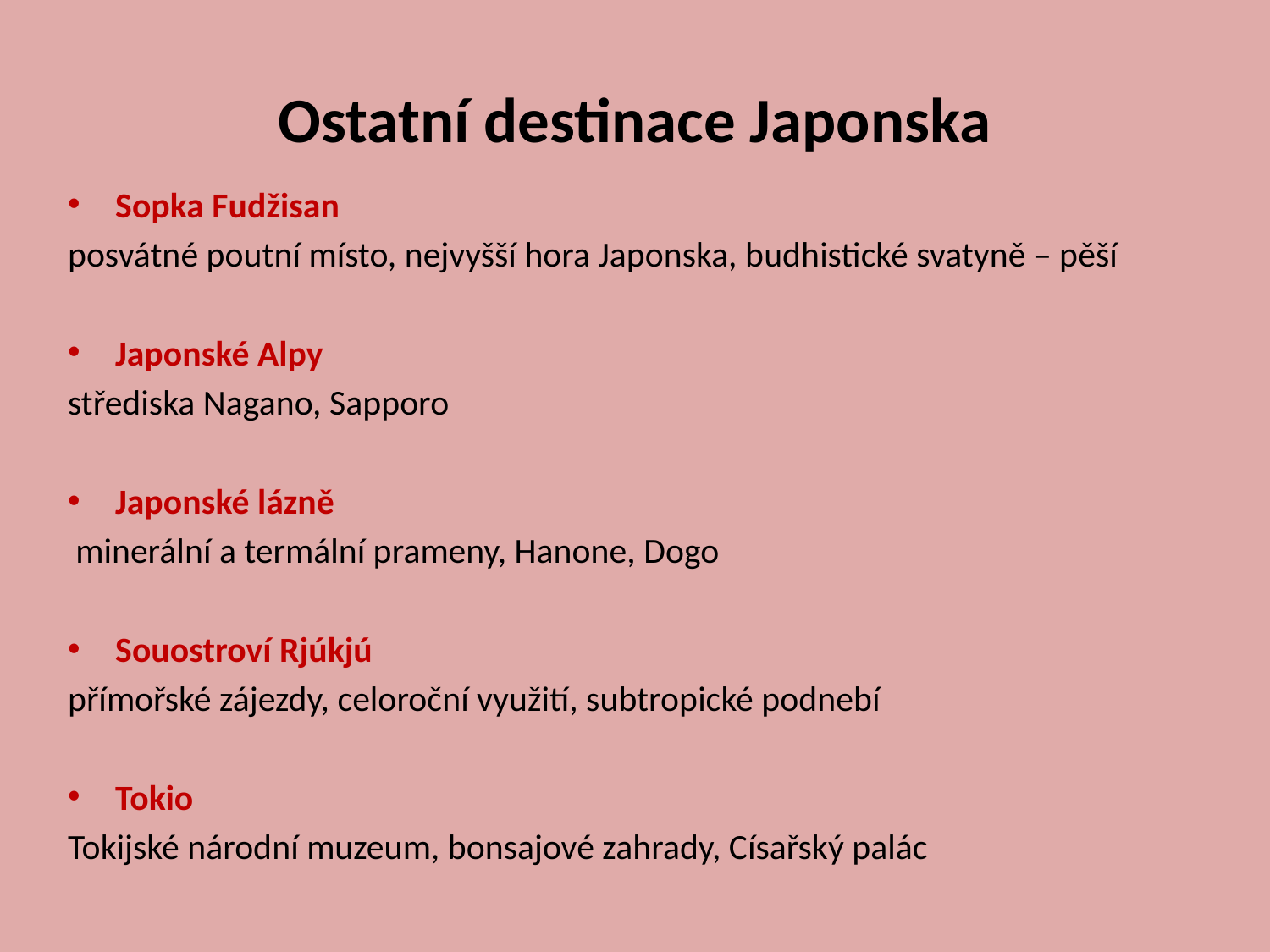

# Ostatní destinace Japonska
Sopka Fudžisan
posvátné poutní místo, nejvyšší hora Japonska, budhistické svatyně – pěší

Japonské Alpy
střediska Nagano, Sapporo

Japonské lázně
 minerální a termální prameny, Hanone, Dogo

Souostroví Rjúkjú
přímořské zájezdy, celoroční využití, subtropické podnebí

Tokio
Tokijské národní muzeum, bonsajové zahrady, Císařský palác